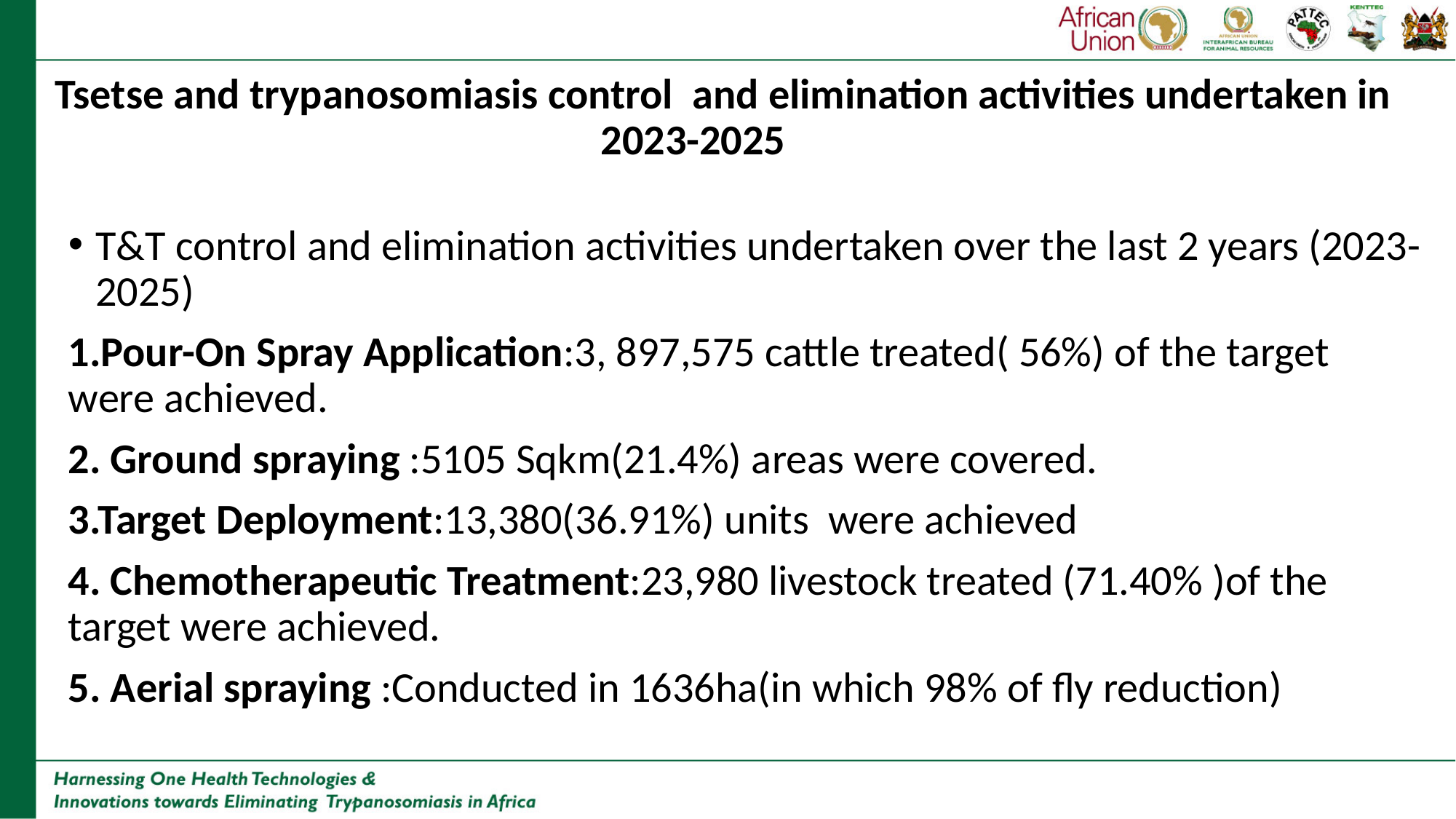

# Tsetse and trypanosomiasis control  and elimination activities undertaken in     					2023-2025
T&T control and elimination activities undertaken over the last 2 years (2023-2025)
1.Pour-On Spray Application:3, 897,575 cattle treated( 56%) of the target were achieved.
2. Ground spraying :5105 Sqkm(21.4%) areas were covered.
3.Target Deployment:13,380(36.91%) units  were achieved
4. Chemotherapeutic Treatment:23,980 livestock treated (71.40% )of the target were achieved.
5. Aerial spraying :Conducted in 1636ha(in which 98% of fly reduction)